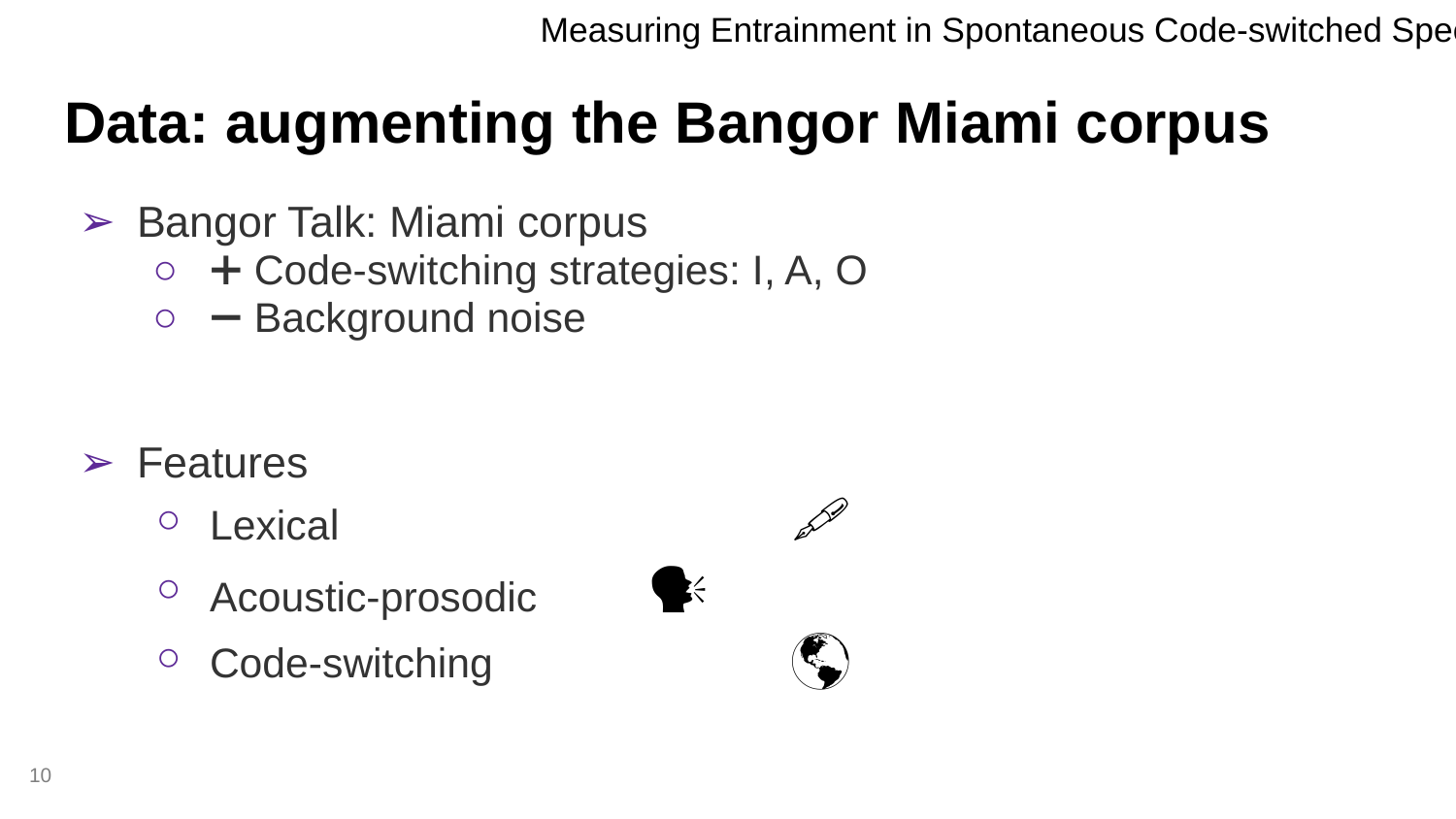

Measuring Entrainment in Spontaneous Code-switched Speech

# Data: augmenting the Bangor Miami corpus
Bangor Talk: Miami corpus
➕ Code-switching strategies: I, A, O
➖ Background noise

Features
Lexical 				🖋️
Acoustic-prosodic	🗣️
Code-switching 		🌎

10